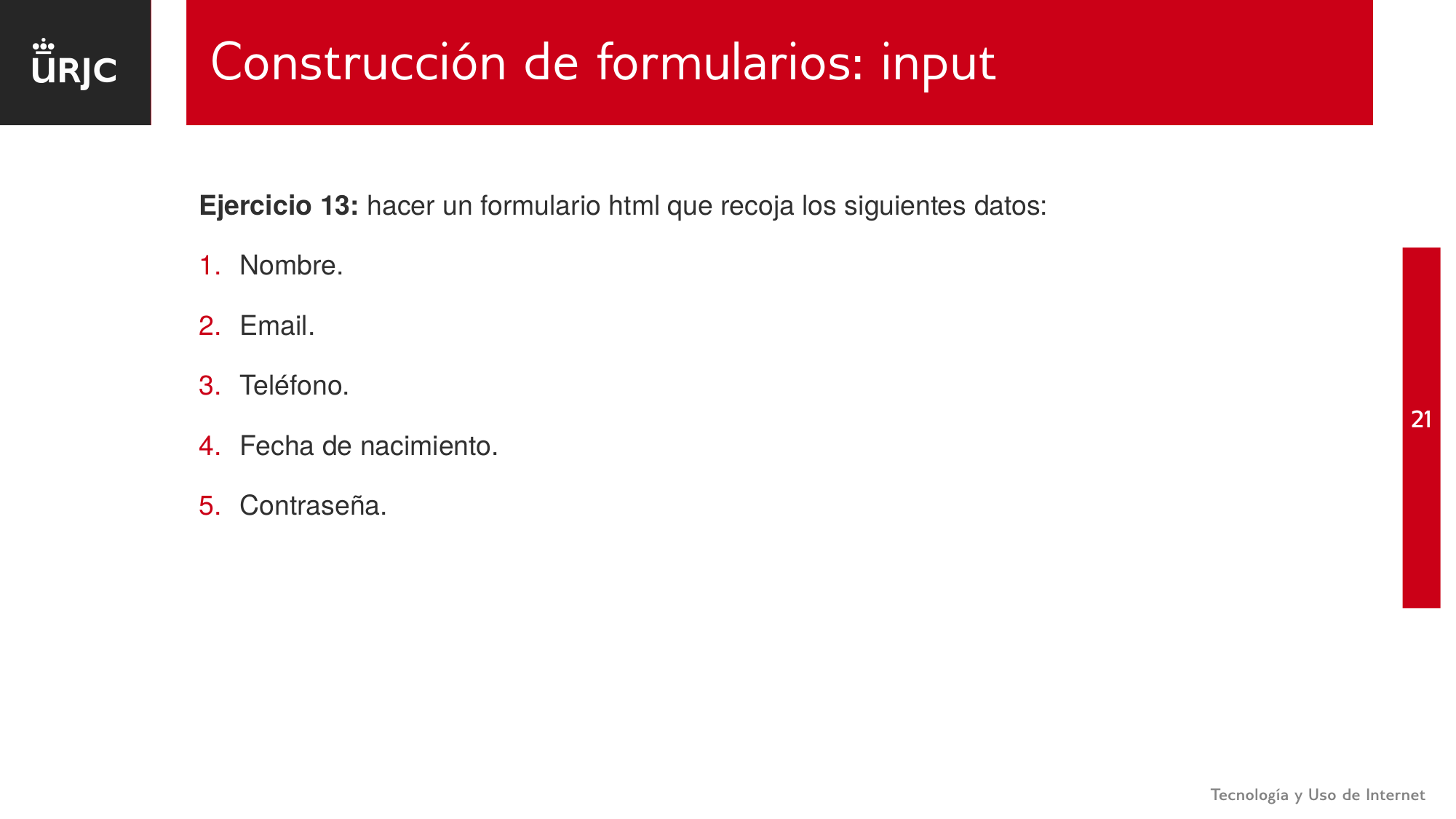

# Construcción de formularios: input
Ejercicio 13: hacer un formulario html que recoja los siguientes datos:
Nombre.
Email.
Teléfono.
Fecha de nacimiento.
Contraseña.
21